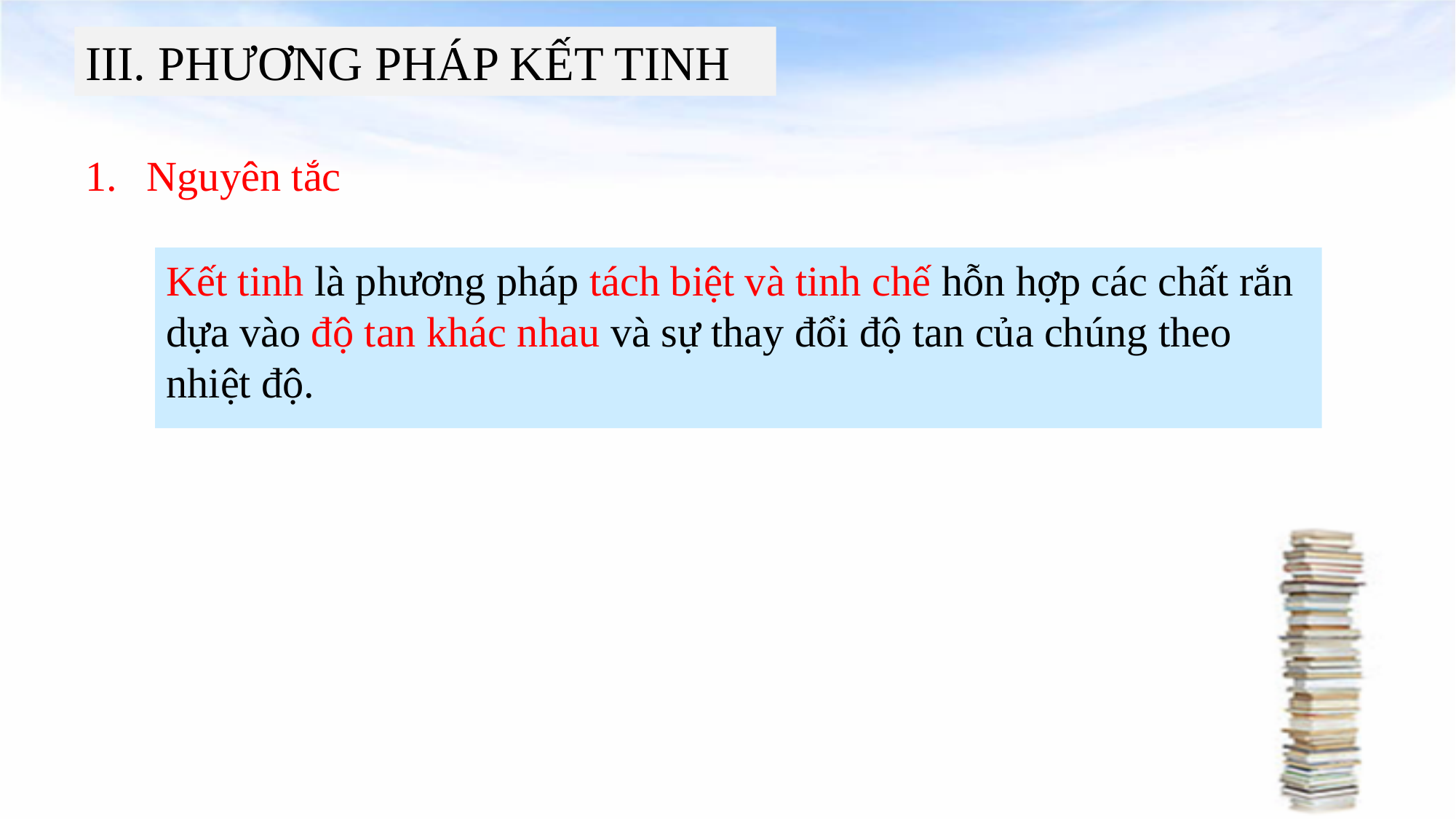

III. PHƯƠNG PHÁP KẾT TINH
#
Nguyên tắc

Kết tinh là phương pháp tách biệt và tinh chế hỗn hợp các chất rắn dựa vào độ tan khác nhau và sự thay đổi độ tan của chúng theo nhiệt độ.